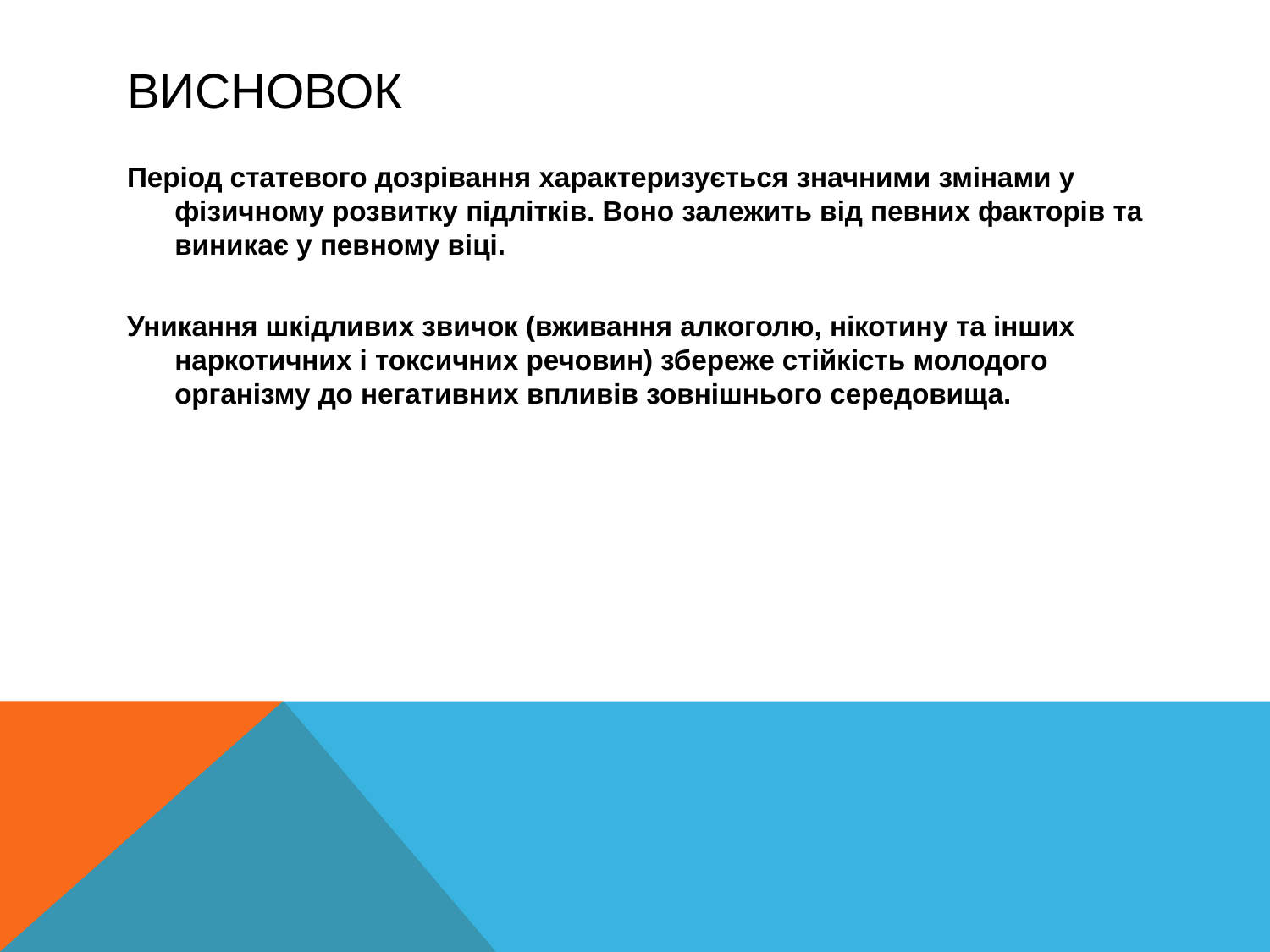

# Висновок
Період статевого дозрівання характеризується значними змінами у фізичному розвитку підлітків. Воно залежить від певних факторів та виникає у певному віці.
Уникання шкідливих звичок (вживання алкоголю, нікотину та інших наркотичних і токсичних речовин) збереже стійкість молодого організму до негативних впливів зовнішнього середовища.